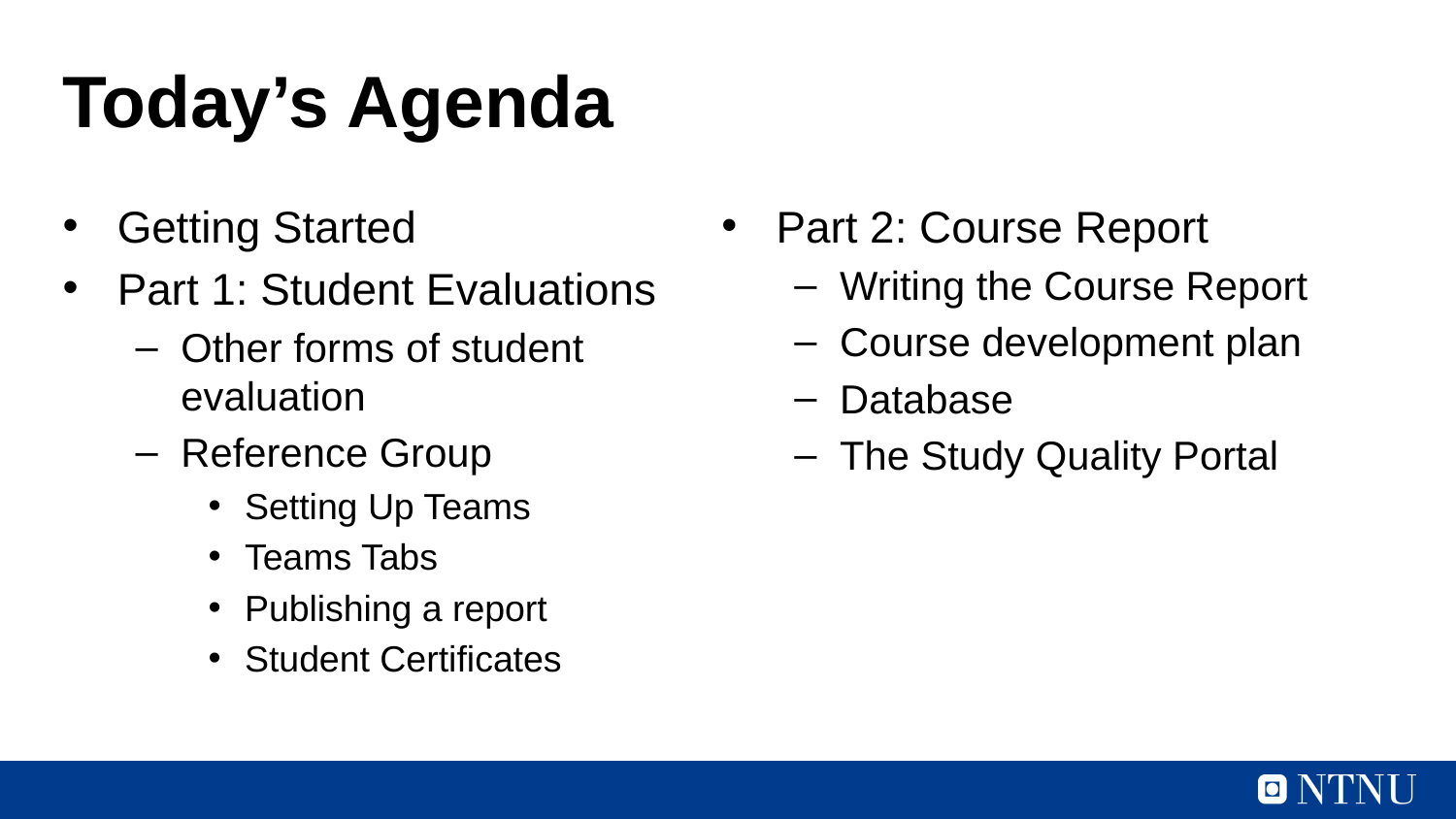

# Today’s Agenda
Getting Started
Part 1: Student Evaluations
Other forms of student evaluation
Reference Group
Setting Up Teams
Teams Tabs
Publishing a report
Student Certificates
Part 2: Course Report
Writing the Course Report
Course development plan
Database
The Study Quality Portal